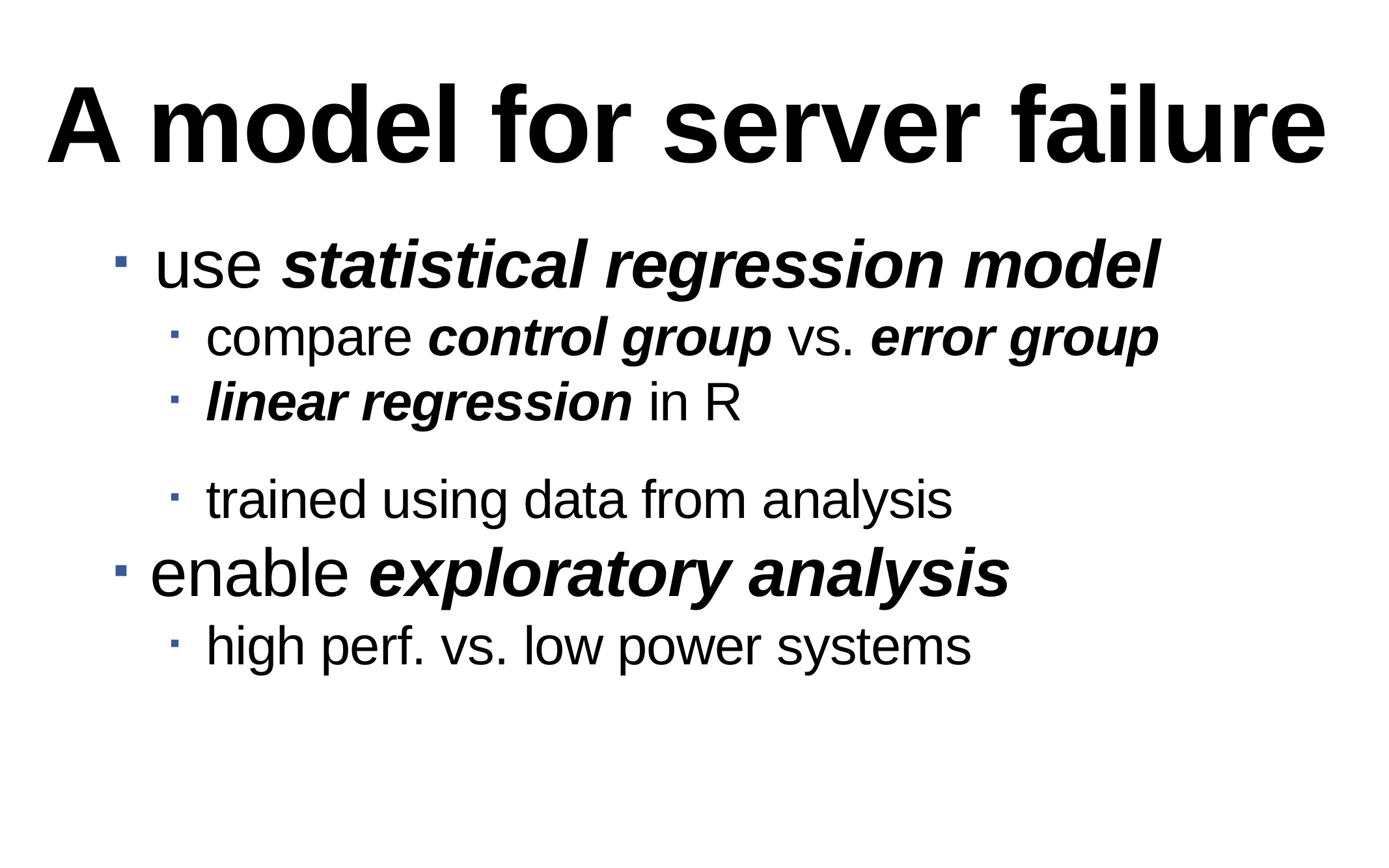

A model for server failure
use statistical regression model
compare control group vs. error group
linear regression in R
trained using data from analysis
enable exploratory analysis
high perf. vs. low power systems